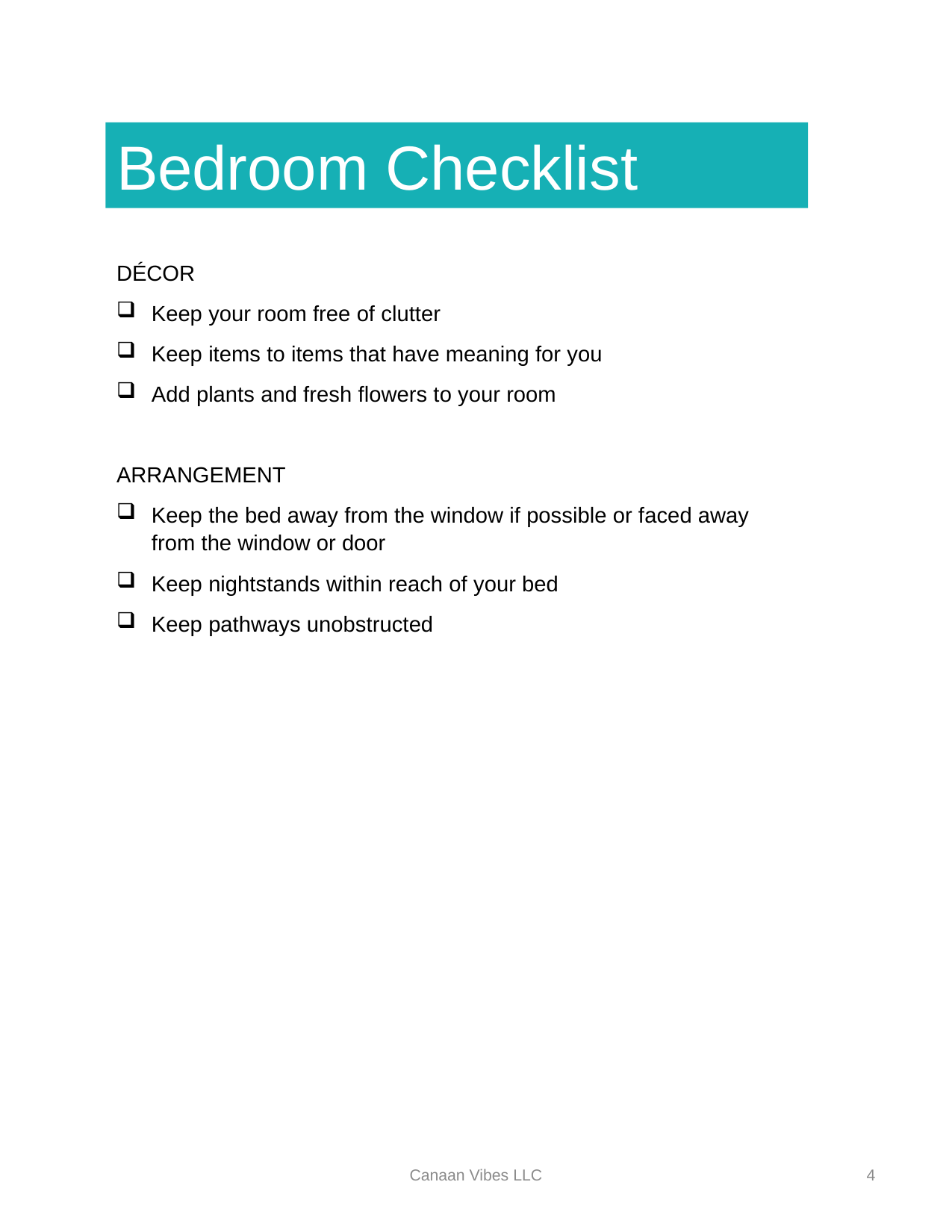

Bedroom Checklist
DÉCOR
Keep your room free of clutter
Keep items to items that have meaning for you
Add plants and fresh flowers to your room

ARRANGEMENT
Keep the bed away from the window if possible or faced away from the window or door
Keep nightstands within reach of your bed
Keep pathways unobstructed
Canaan Vibes LLC
4